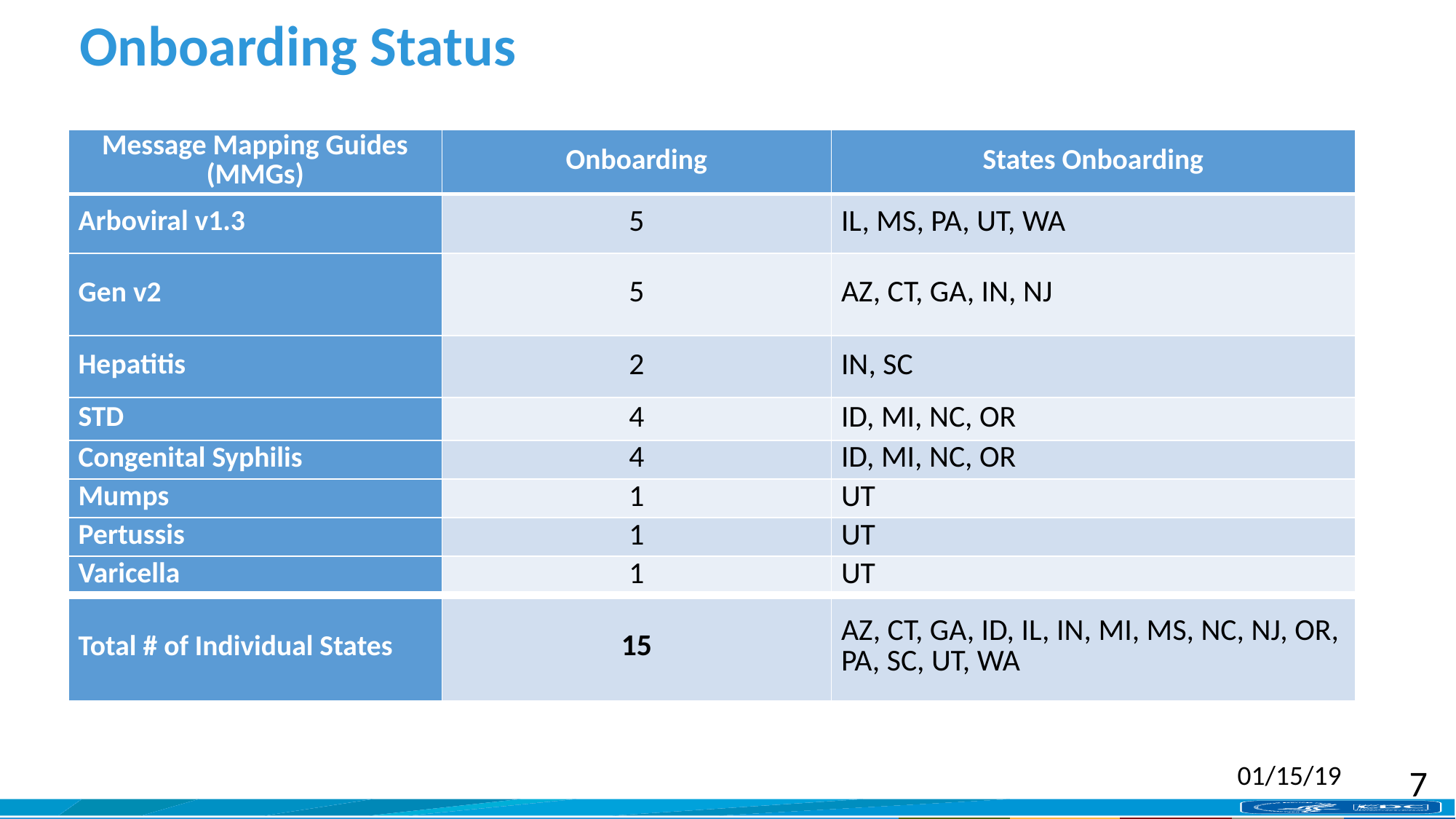

# Onboarding Status
| Message Mapping Guides (MMGs) | Onboarding | States Onboarding |
| --- | --- | --- |
| Arboviral v1.3 | 5 | IL, MS, PA, UT, WA |
| Gen v2 | 5 | AZ, CT, GA, IN, NJ |
| Hepatitis | 2 | IN, SC |
| STD | 4 | ID, MI, NC, OR |
| Congenital Syphilis | 4 | ID, MI, NC, OR |
| Mumps | 1 | UT |
| Pertussis | 1 | UT |
| Varicella | 1 | UT |
| Total # of Individual States | 15 | AZ, CT, GA, ID, IL, IN, MI, MS, NC, NJ, OR, PA, SC, UT, WA |
01/15/19